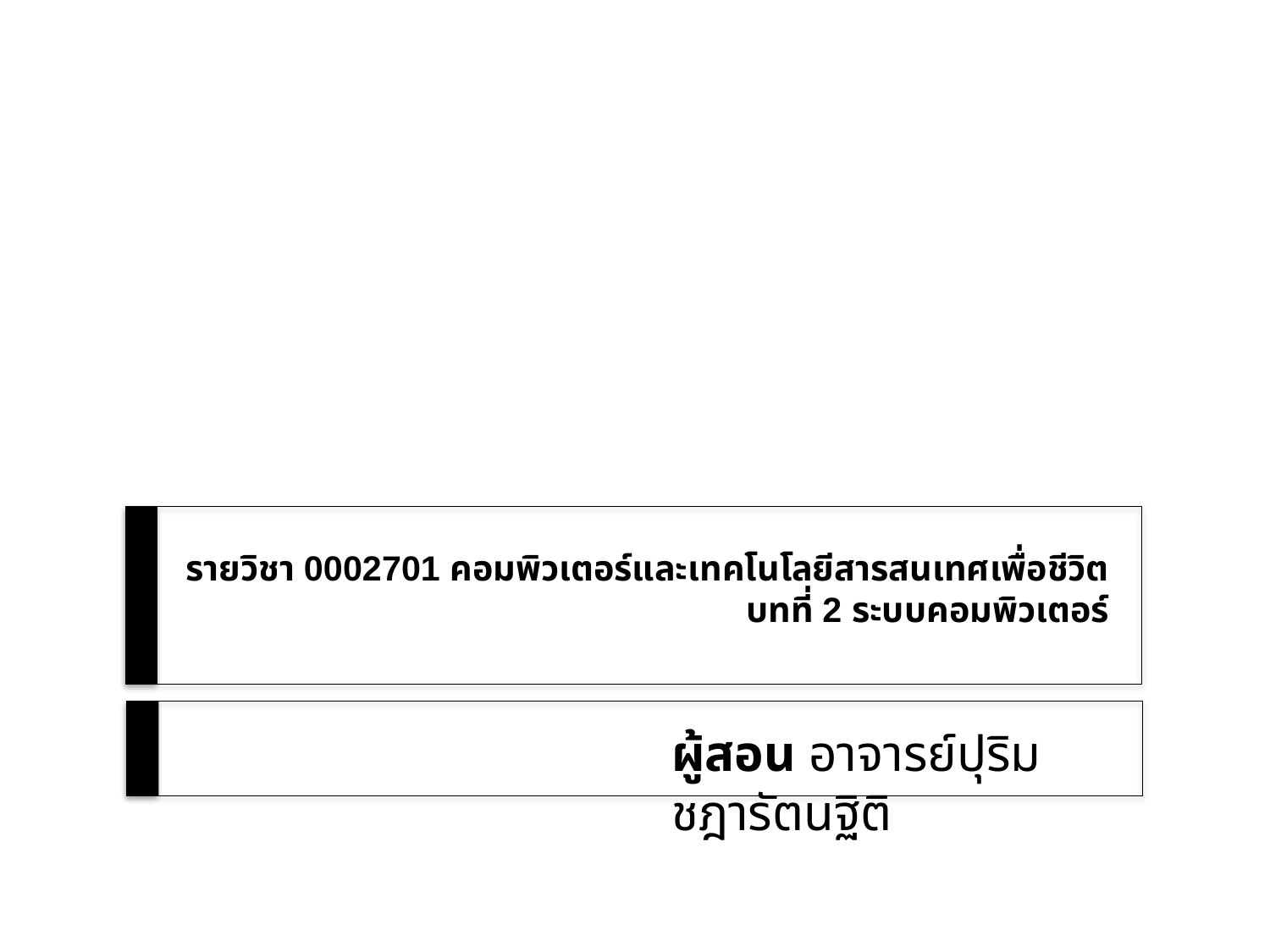

# รายวิชา 0002701 คอมพิวเตอร์และเทคโนโลยีสารสนเทศเพื่อชีวิต บทที่ 2 ระบบคอมพิวเตอร์
ผู้สอน อาจารย์ปุริม ชฎารัตนฐิติ